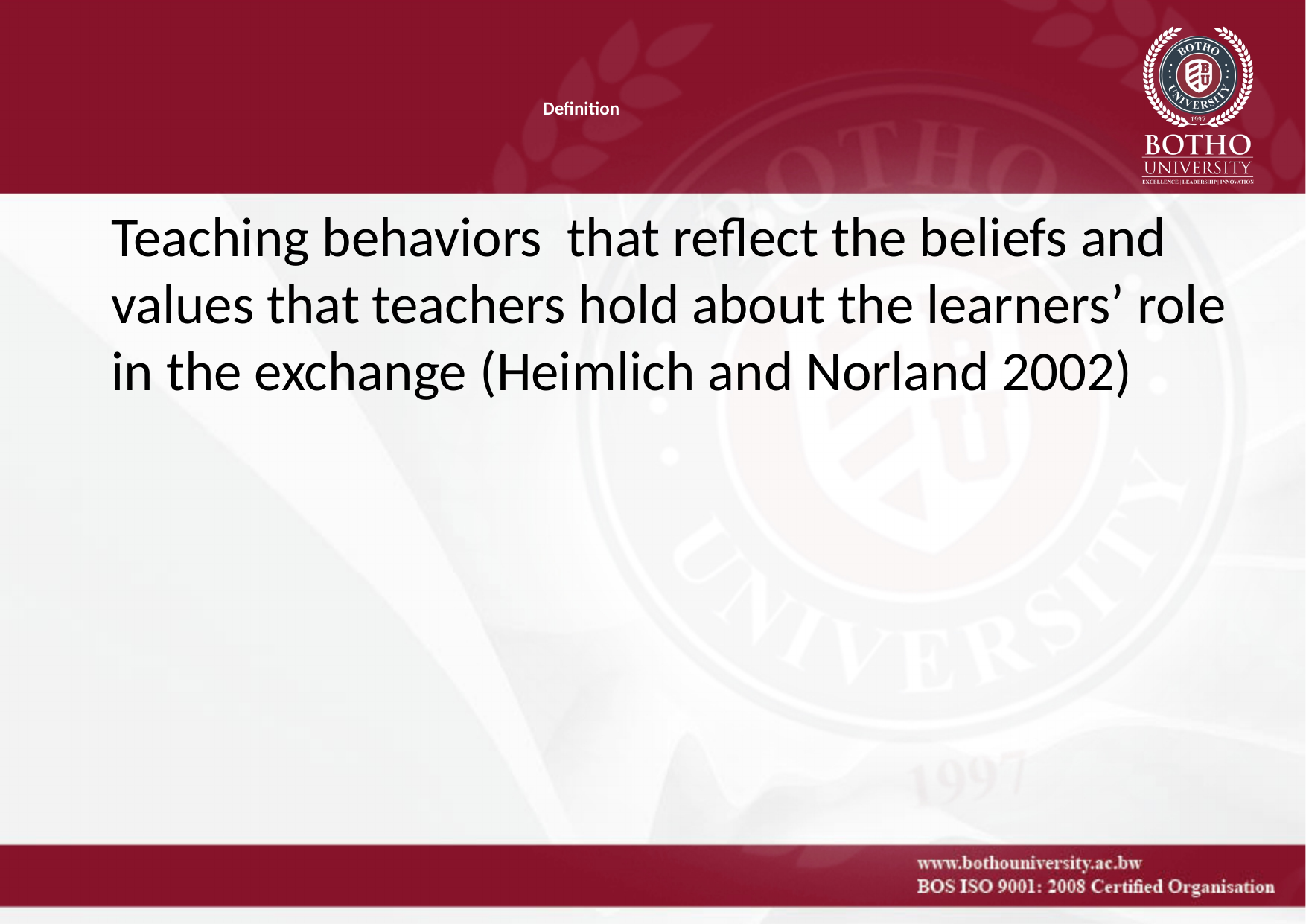

# Definition
Teaching behaviors  that reflect the beliefs and values that teachers hold about the learners’ role in the exchange (Heimlich and Norland 2002)